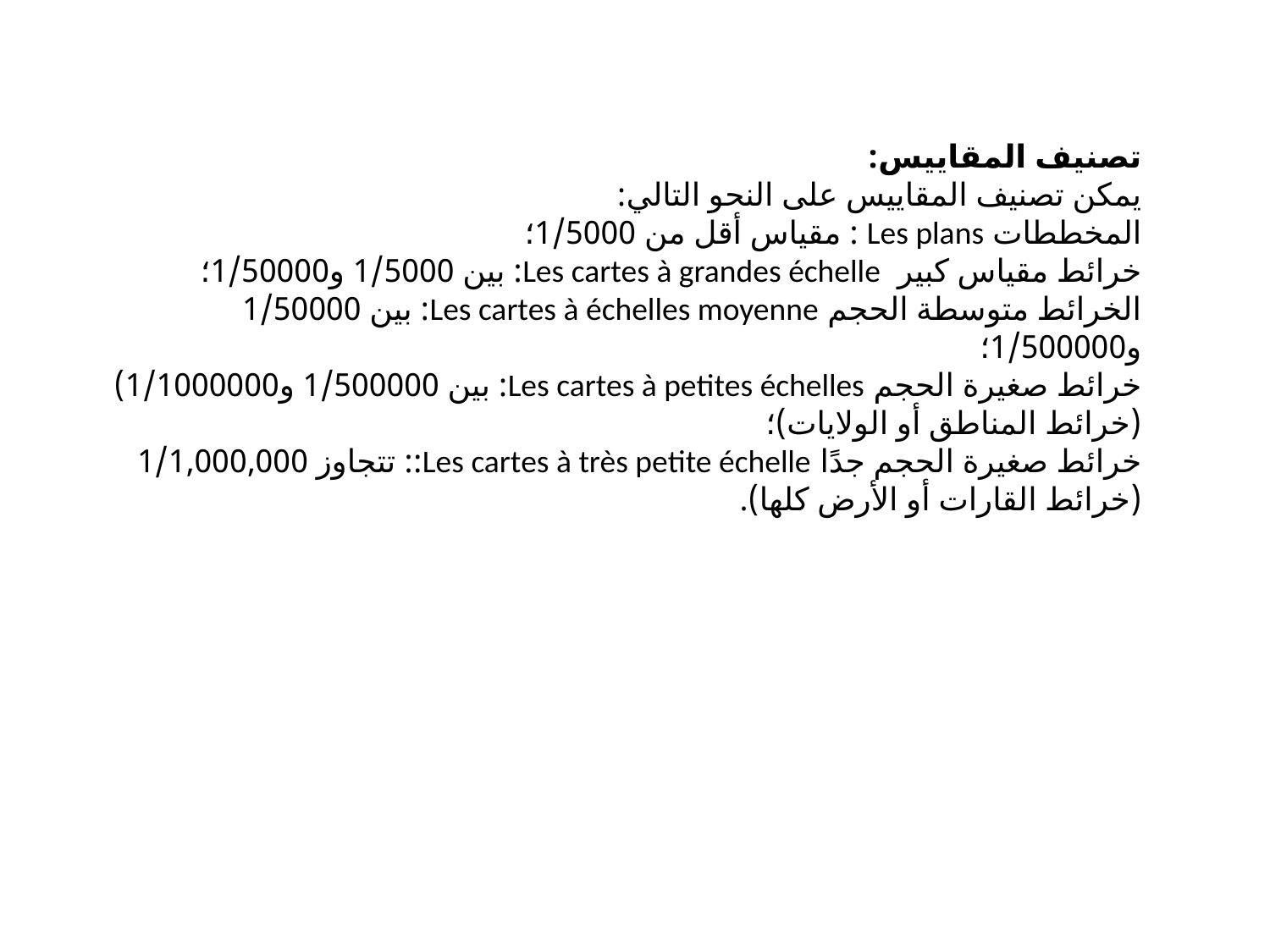

# تصنيف المقاييس: يمكن تصنيف المقاييس على النحو التالي: المخططات Les plans : مقياس أقل من 1/5000؛ خرائط مقياس كبير  Les cartes à grandes échelle: بين 1/5000 و1/50000؛ الخرائط متوسطة الحجم Les cartes à échelles moyenne: بين 1/50000 و1/500000؛ خرائط صغيرة الحجم Les cartes à petites échelles: بين 1/500000 و1/1000000) (خرائط المناطق أو الولايات)؛ خرائط صغيرة الحجم جدًا Les cartes à très petite échelle:: تتجاوز 1/1,000,000 (خرائط القارات أو الأرض كلها).